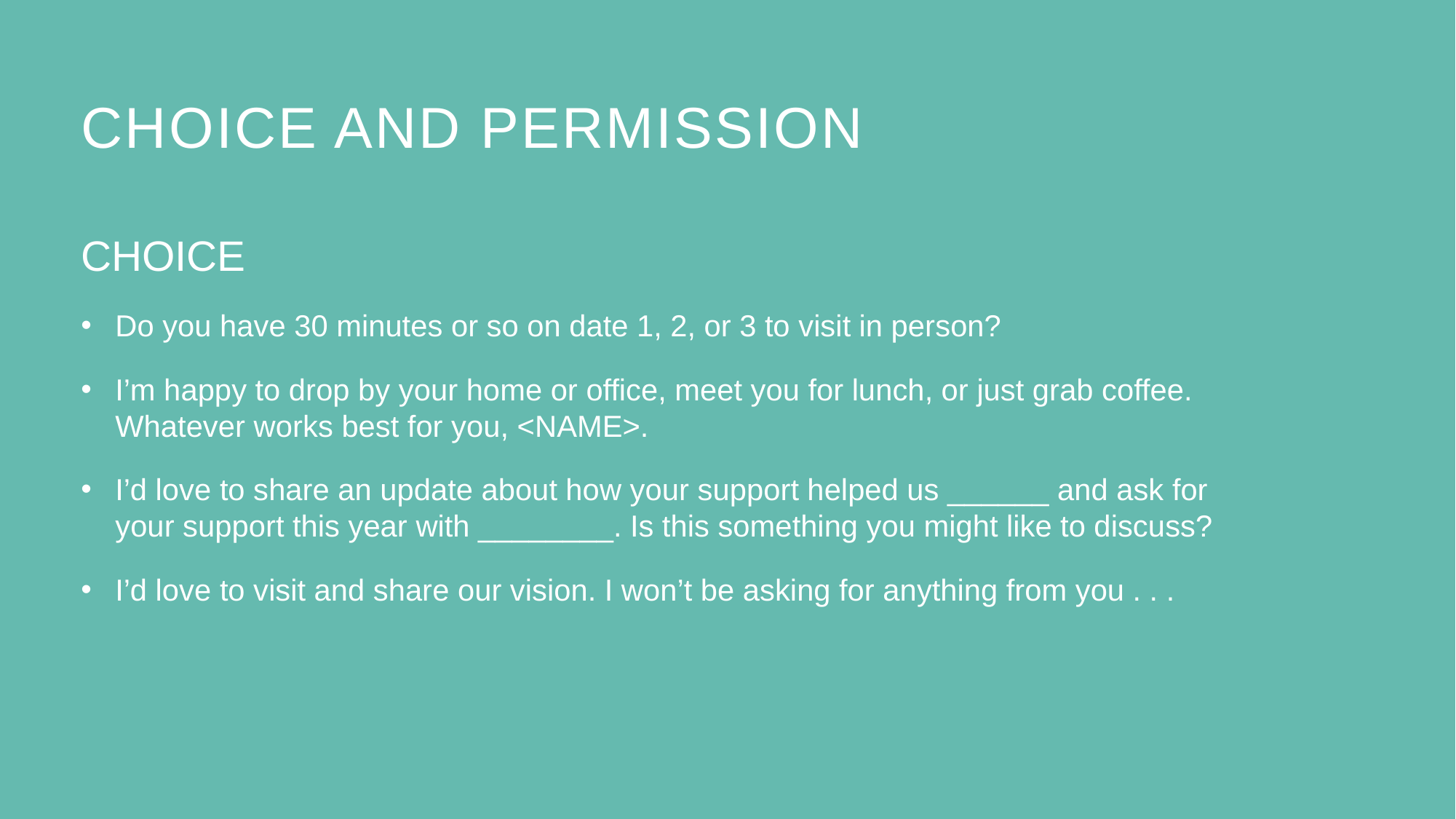

Choice and Permission
CHOICE
Do you have 30 minutes or so on date 1, 2, or 3 to visit in person?
I’m happy to drop by your home or office, meet you for lunch, or just grab coffee. Whatever works best for you, <NAME>.
I’d love to share an update about how your support helped us ______ and ask for your support this year with ________. Is this something you might like to discuss?
I’d love to visit and share our vision. I won’t be asking for anything from you . . .